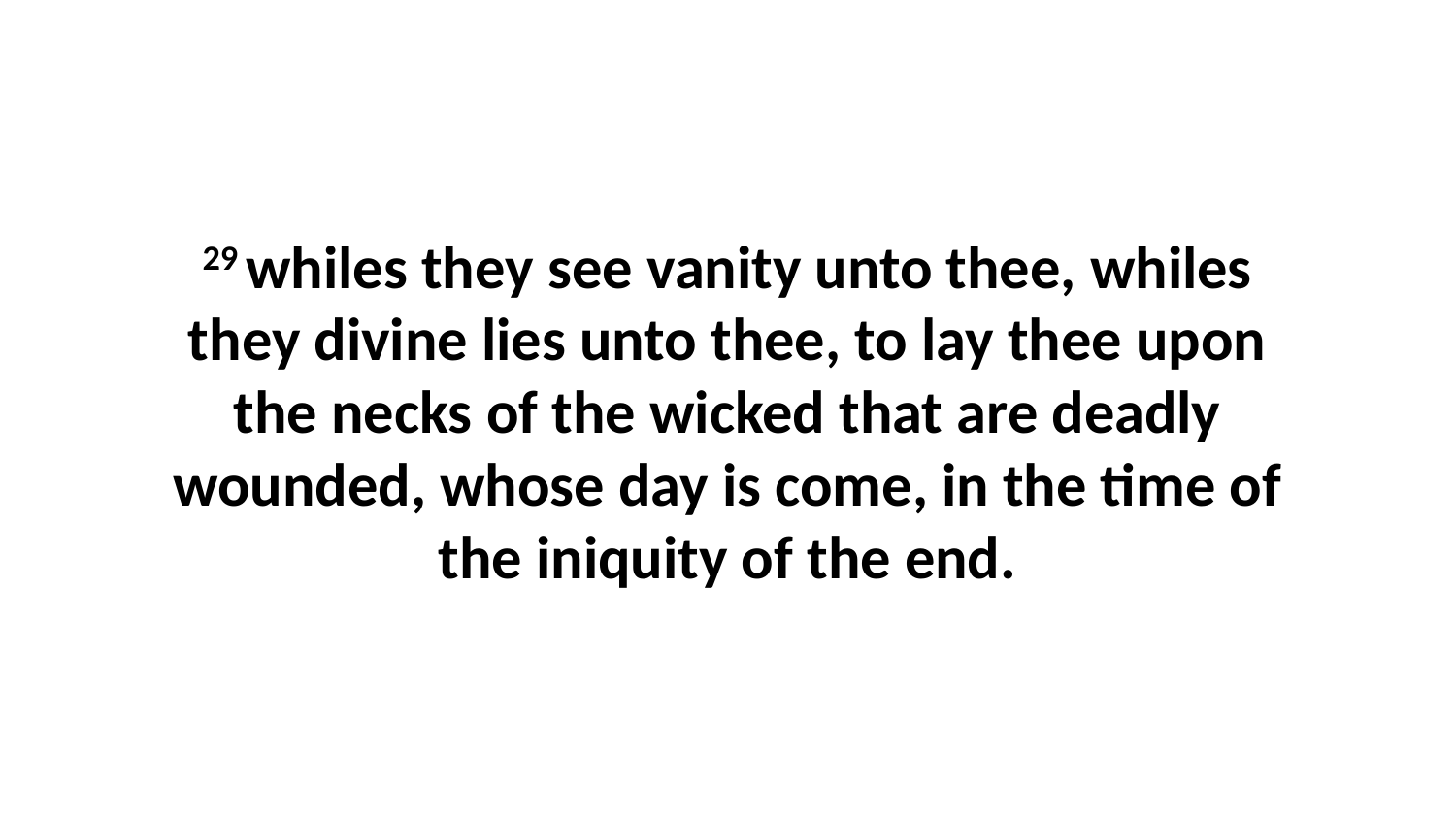

29 whiles they see vanity unto thee, whiles they divine lies unto thee, to lay thee upon the necks of the wicked that are deadly wounded, whose day is come, in the time of the iniquity of the end.